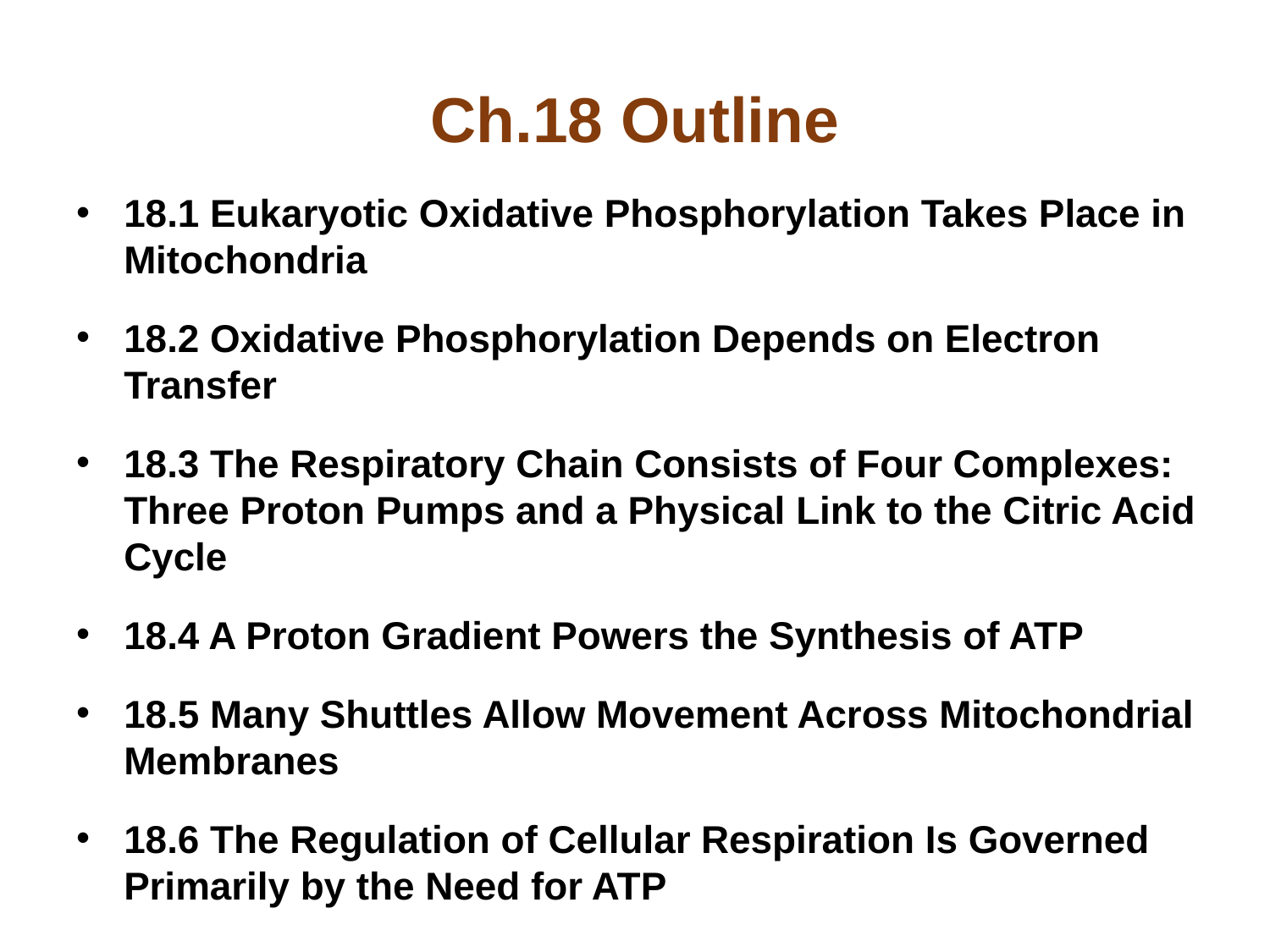

# Ch.18 Outline
18.1 Eukaryotic Oxidative Phosphorylation Takes Place in Mitochondria
18.2 Oxidative Phosphorylation Depends on Electron Transfer
18.3 The Respiratory Chain Consists of Four Complexes: Three Proton Pumps and a Physical Link to the Citric Acid Cycle
18.4 A Proton Gradient Powers the Synthesis of ATP
18.5 Many Shuttles Allow Movement Across Mitochondrial Membranes
18.6 The Regulation of Cellular Respiration Is Governed Primarily by the Need for ATP